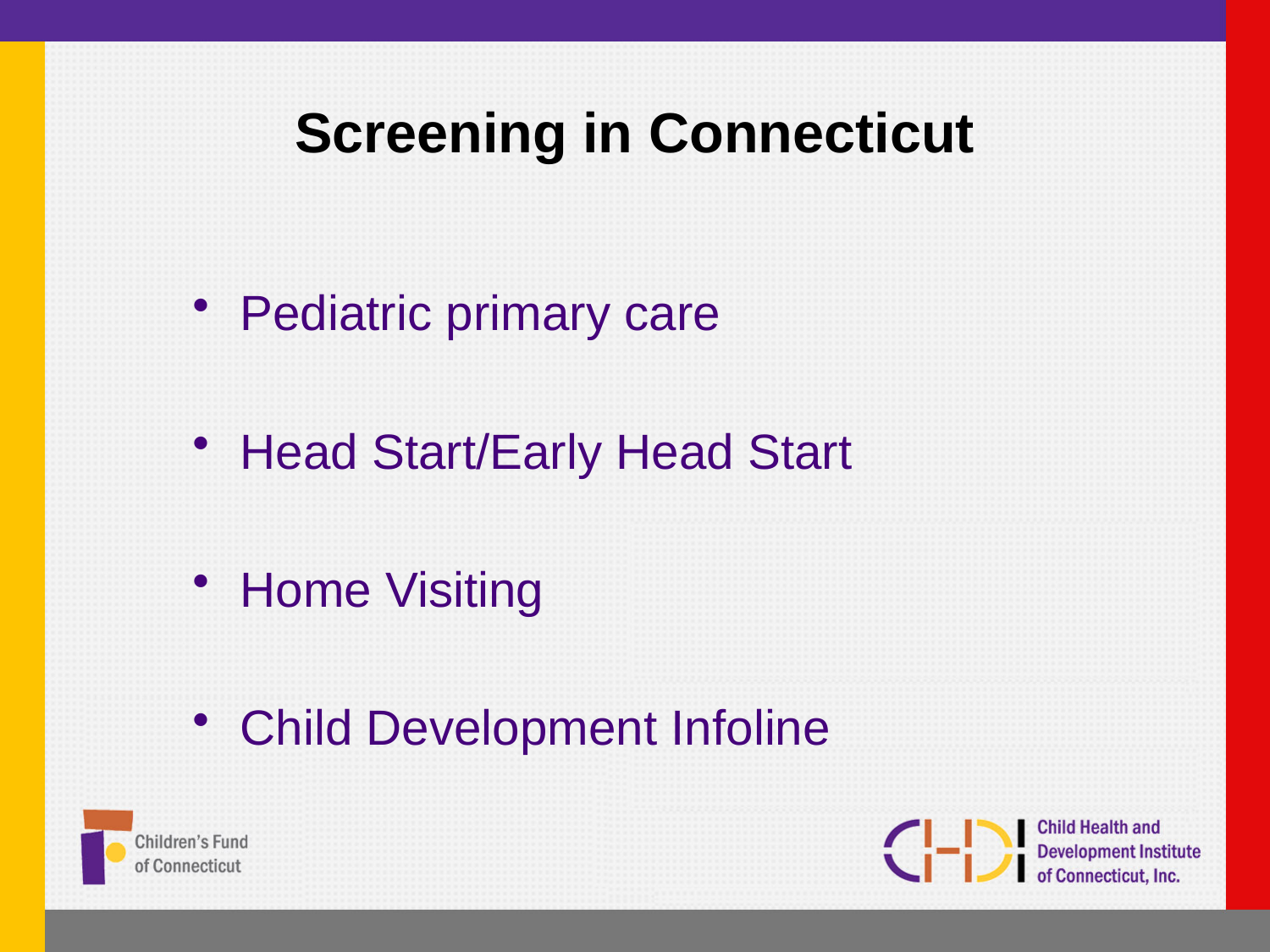

# Screening in Connecticut
Pediatric primary care

Head Start/Early Head Start

Home Visiting

Child Development Infoline